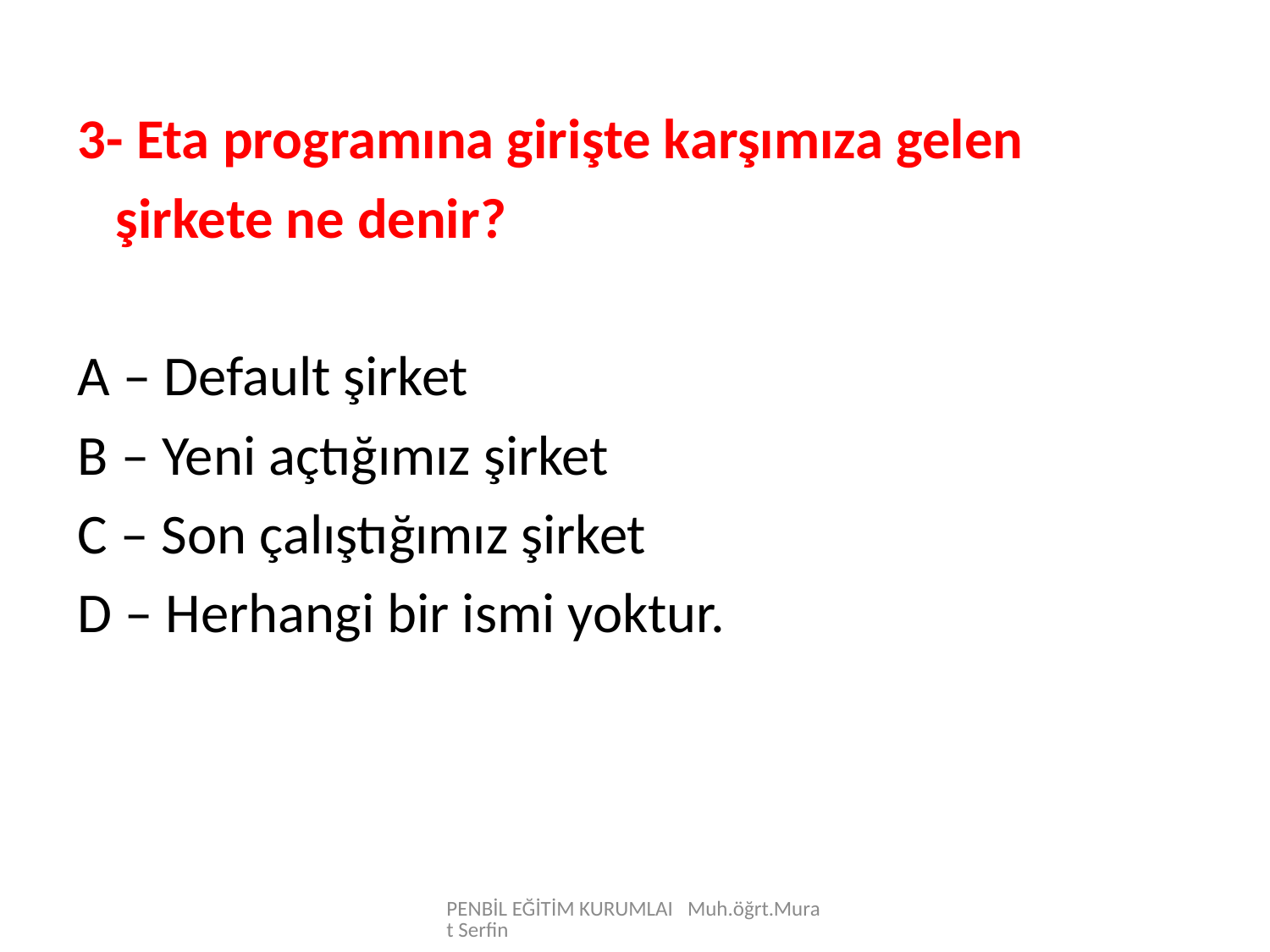

3- Eta programına girişte karşımıza gelen
   şirkete ne denir?

A – Default şirket
B – Yeni açtığımız şirket
C – Son çalıştığımız şirket
D – Herhangi bir ismi yoktur.
PENBİL EĞİTİM KURUMLAI   Muh.öğrt.Murat Serfin